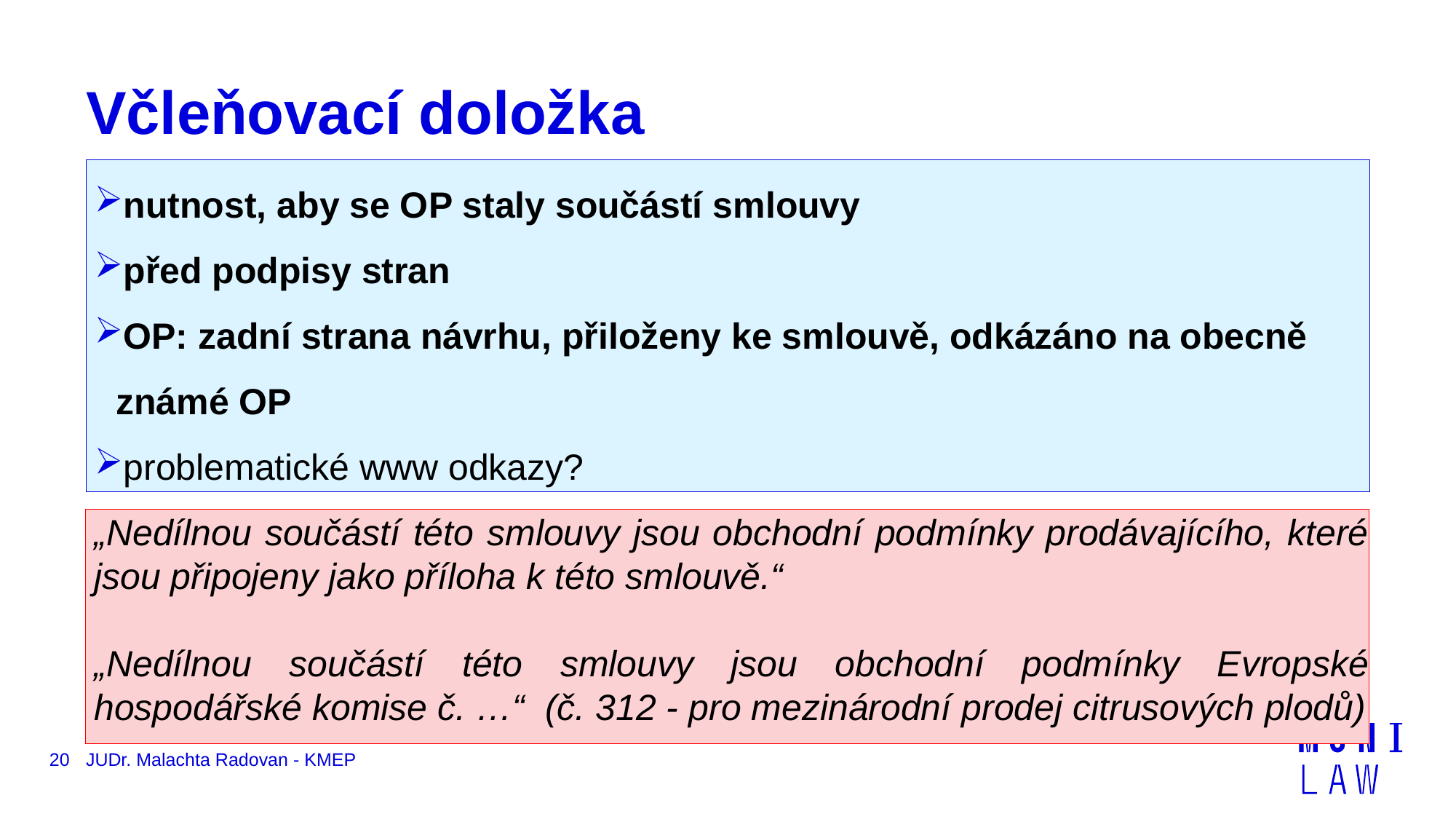

# Včleňovací doložka
nutnost, aby se OP staly součástí smlouvy
před podpisy stran
OP: zadní strana návrhu, přiloženy ke smlouvě, odkázáno na obecně známé OP
problematické www odkazy?
„Nedílnou součástí této smlouvy jsou obchodní podmínky prodávajícího, které jsou připojeny jako příloha k této smlouvě.“

„Nedílnou součástí této smlouvy jsou obchodní podmínky Evropské hospodářské komise č. …“  (č. 312 - pro mezinárodní prodej citrusových plodů)
20
JUDr. Malachta Radovan - KMEP